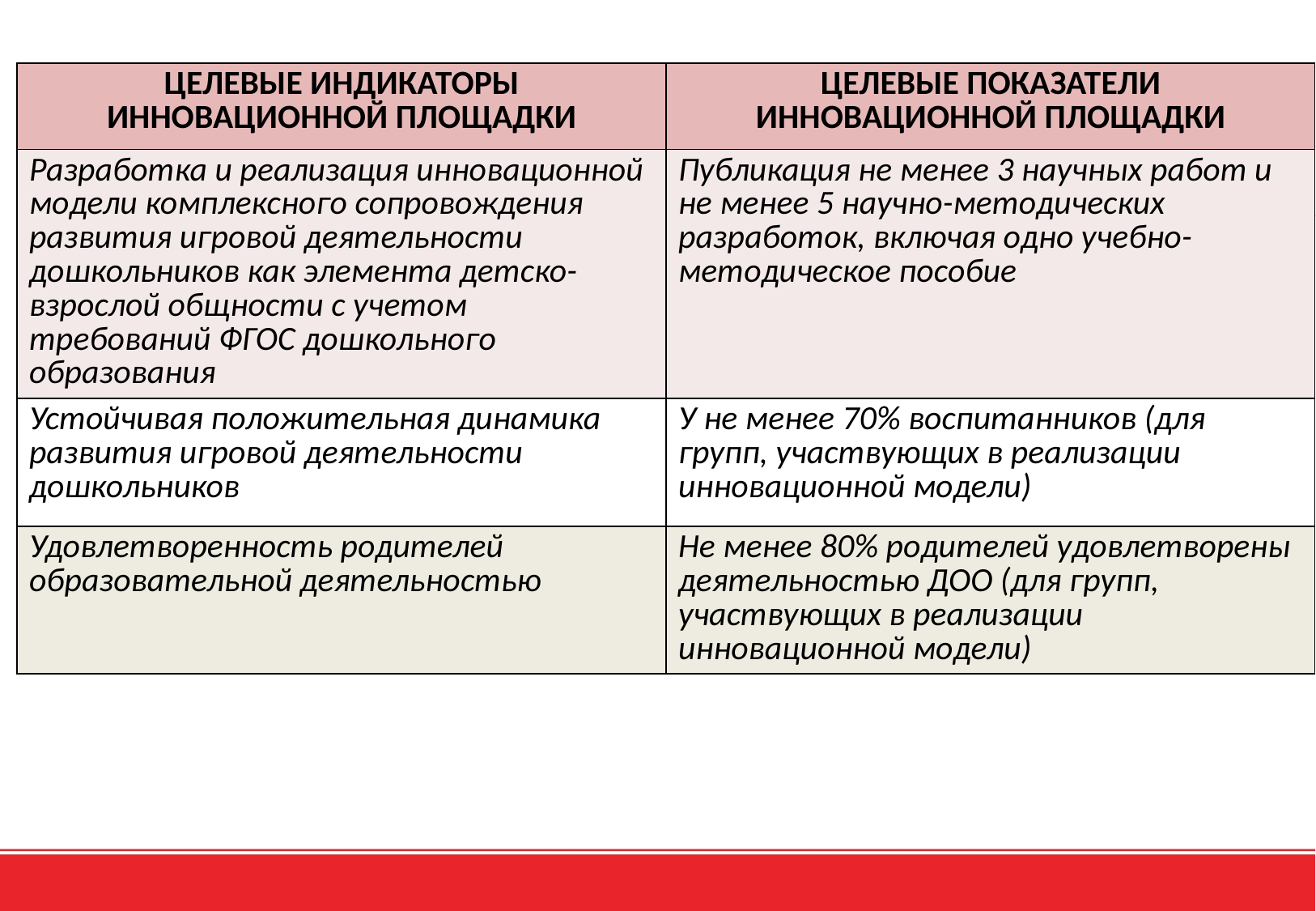

| ЦЕЛЕВЫЕ ИНДИКАТОРЫ ИННОВАЦИОННОЙ ПЛОЩАДКИ | ЦЕЛЕВЫЕ ПОКАЗАТЕЛИ ИННОВАЦИОННОЙ ПЛОЩАДКИ |
| --- | --- |
| Разработка и реализация инновационной модели комплексного сопровождения развития игровой деятельности дошкольников как элемента детско-взрослой общности с учетом требований ФГОС дошкольного образования | Публикация не менее 3 научных работ и не менее 5 научно-методических разработок, включая одно учебно-методическое пособие |
| Устойчивая положительная динамика развития игровой деятельности дошкольников | У не менее 70% воспитанников (для групп, участвующих в реализации инновационной модели) |
| Удовлетворенность родителей образовательной деятельностью | Не менее 80% родителей удовлетворены деятельностью ДОО (для групп, участвующих в реализации инновационной модели) |